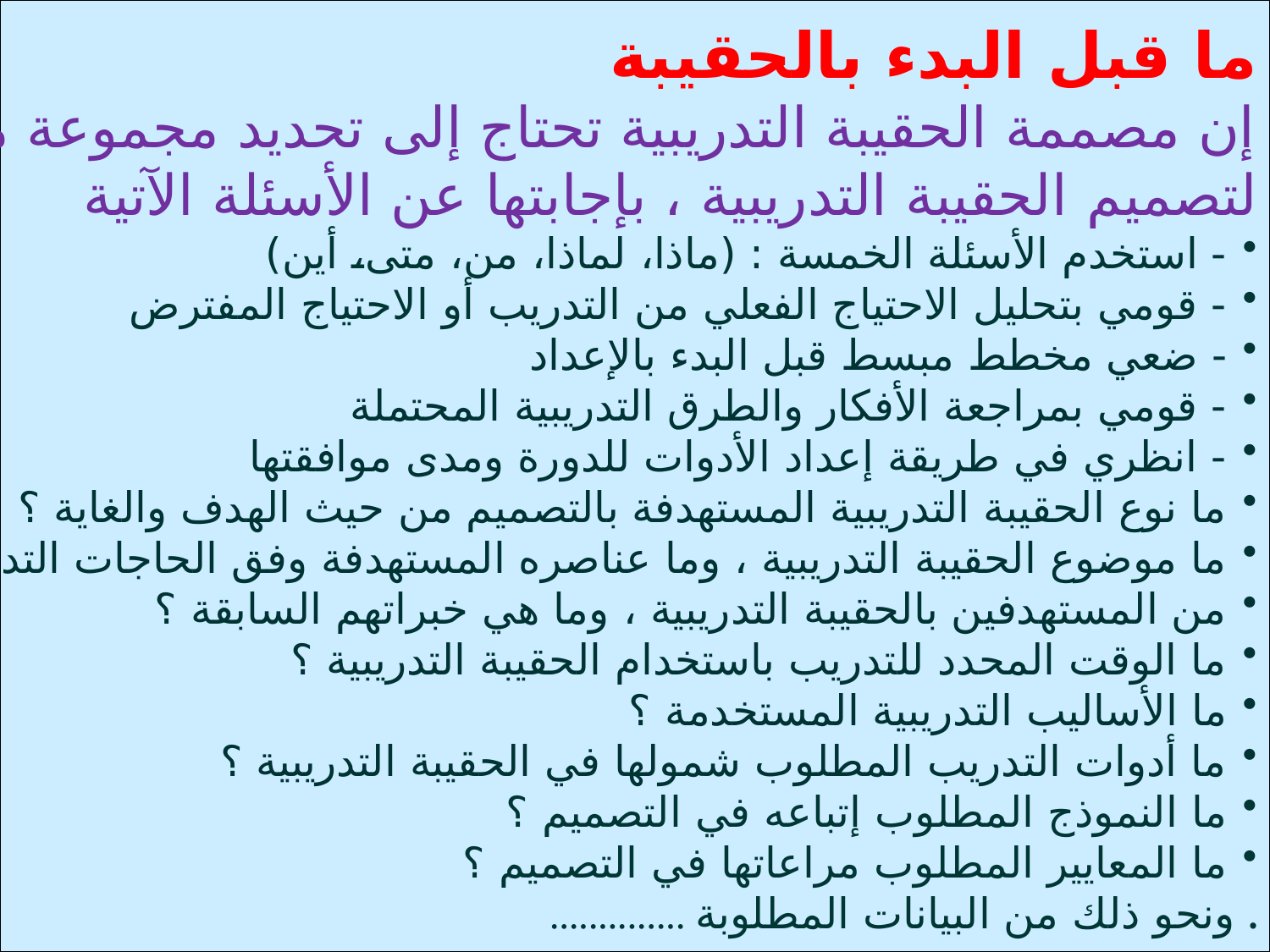

ما قبل البدء بالحقيبة
إن مصممة الحقيبة التدريبية تحتاج إلى تحديد مجموعة من البيانات اللازمة
لتصميم الحقيبة التدريبية ، بإجابتها عن الأسئلة الآتية
- استخدم الأسئلة الخمسة : (ماذا، لماذا، من، متى، أين)
- قومي بتحليل الاحتياج الفعلي من التدريب أو الاحتياج المفترض
- ضعي مخطط مبسط قبل البدء بالإعداد
- قومي بمراجعة الأفكار والطرق التدريبية المحتملة
- انظري في طريقة إعداد الأدوات للدورة ومدى موافقتها
ما نوع الحقيبة التدريبية المستهدفة بالتصميم من حيث الهدف والغاية ؟
ما موضوع الحقيبة التدريبية ، وما عناصره المستهدفة وفق الحاجات التدريبية ؟
من المستهدفين بالحقيبة التدريبية ، وما هي خبراتهم السابقة ؟
ما الوقت المحدد للتدريب باستخدام الحقيبة التدريبية ؟
ما الأساليب التدريبية المستخدمة ؟
ما أدوات التدريب المطلوب شمولها في الحقيبة التدريبية ؟
ما النموذج المطلوب إتباعه في التصميم ؟
ما المعايير المطلوب مراعاتها في التصميم ؟
.............. ونحو ذلك من البيانات المطلوبة .

نظرية المخ لروجر سبيرى جائزة نوبل 1960م